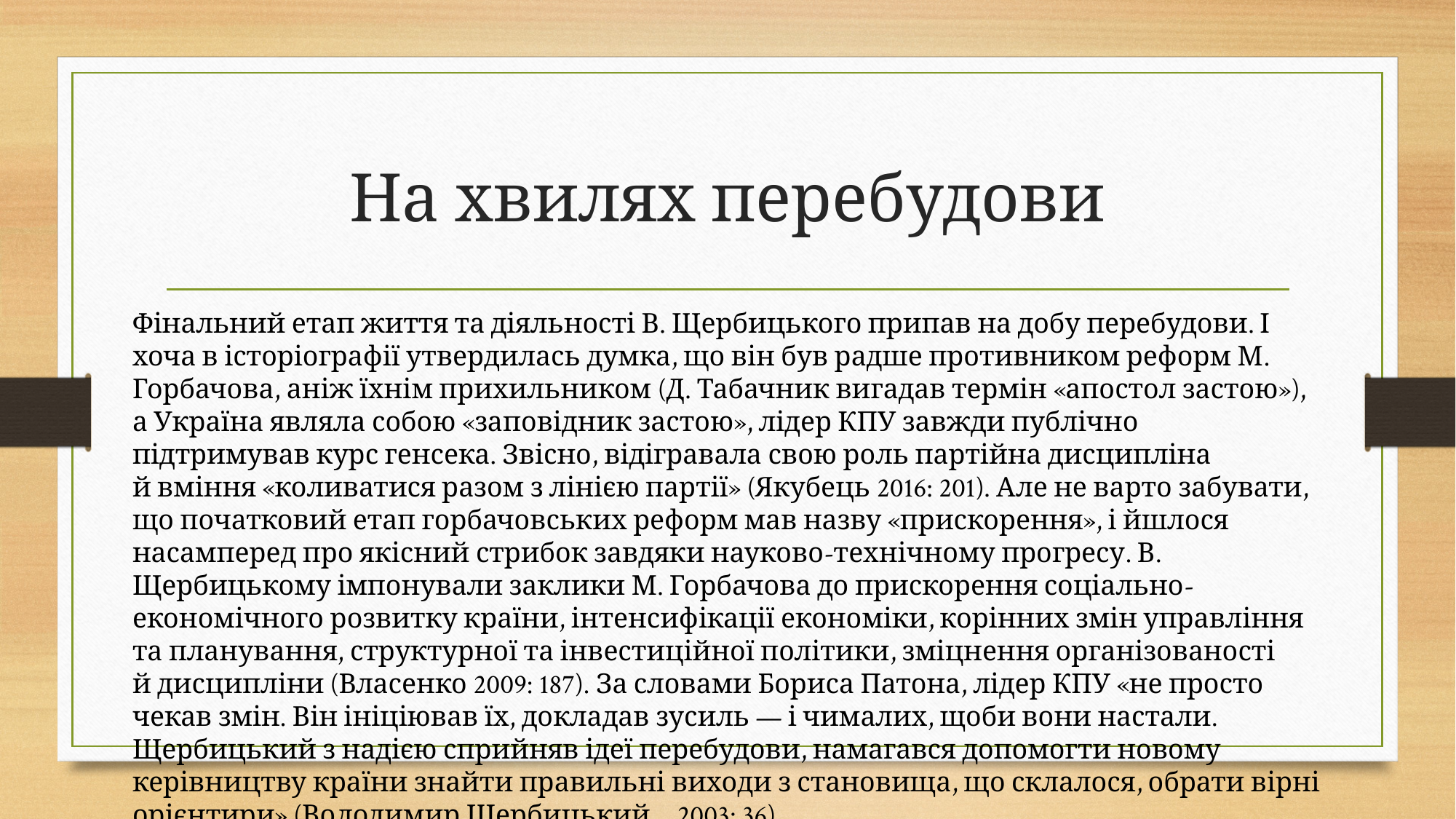

# На хвилях перебудови
Фінальний етап життя та діяльності В. Щербицького припав на добу перебудови. І хоча в історіографії утвердилась думка, що він був радше противником реформ М. Горбачова, аніж їхнім прихильником (Д. Табачник вигадав термін «апостол застою»), а Україна являла собою «заповідник застою», лідер КПУ завжди публічно підтримував курс генсека. Звісно, відігравала свою роль партійна дисципліна й вміння «коливатися разом з лінією партії» (Якубець 2016: 201). Але не варто забувати, що початковий етап горбачовських реформ мав назву «прискорення», і йшлося насамперед про якісний стрибок завдяки науково-технічному прогресу. В. Щербицькому імпонували заклики М. Горбачова до прискорення соціально-економічного розвитку країни, інтенсифікації економіки, корінних змін управління та планування, структурної та інвестиційної політики, зміцнення організованості й дисципліни (Власенко 2009: 187). За словами Бориса Патона, лідер КПУ «не просто чекав змін. Він ініціював їх, докладав зусиль — і чималих, щоби вони настали. Щербицький з надією сприйняв ідеї перебудови, намагався допомогти новому керівництву країни знайти правильні виходи з становища, що склалося, обрати вірні орієнтири» (Володимир Щербицький… 2003: 36).